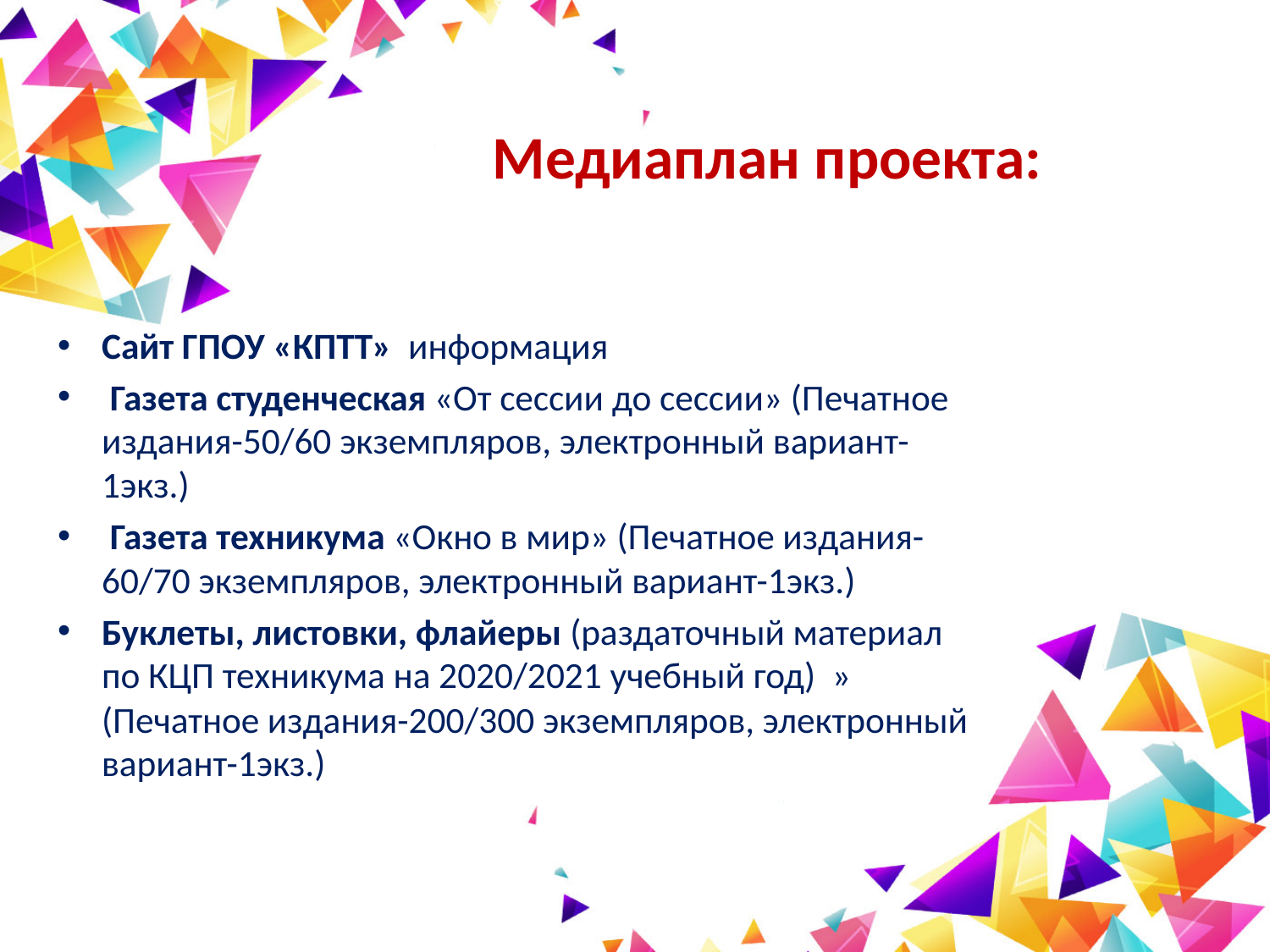

# Медиаплан проекта:
Сайт ГПОУ «КПТТ»  информация
 Газета студенческая «От сессии до сессии» (Печатное издания-50/60 экземпляров, электронный вариант-1экз.)
 Газета техникума «Окно в мир» (Печатное издания-60/70 экземпляров, электронный вариант-1экз.)
Буклеты, листовки, флайеры (раздаточный материал  по КЦП техникума на 2020/2021 учебный год)  » (Печатное издания-200/300 экземпляров, электронный вариант-1экз.)